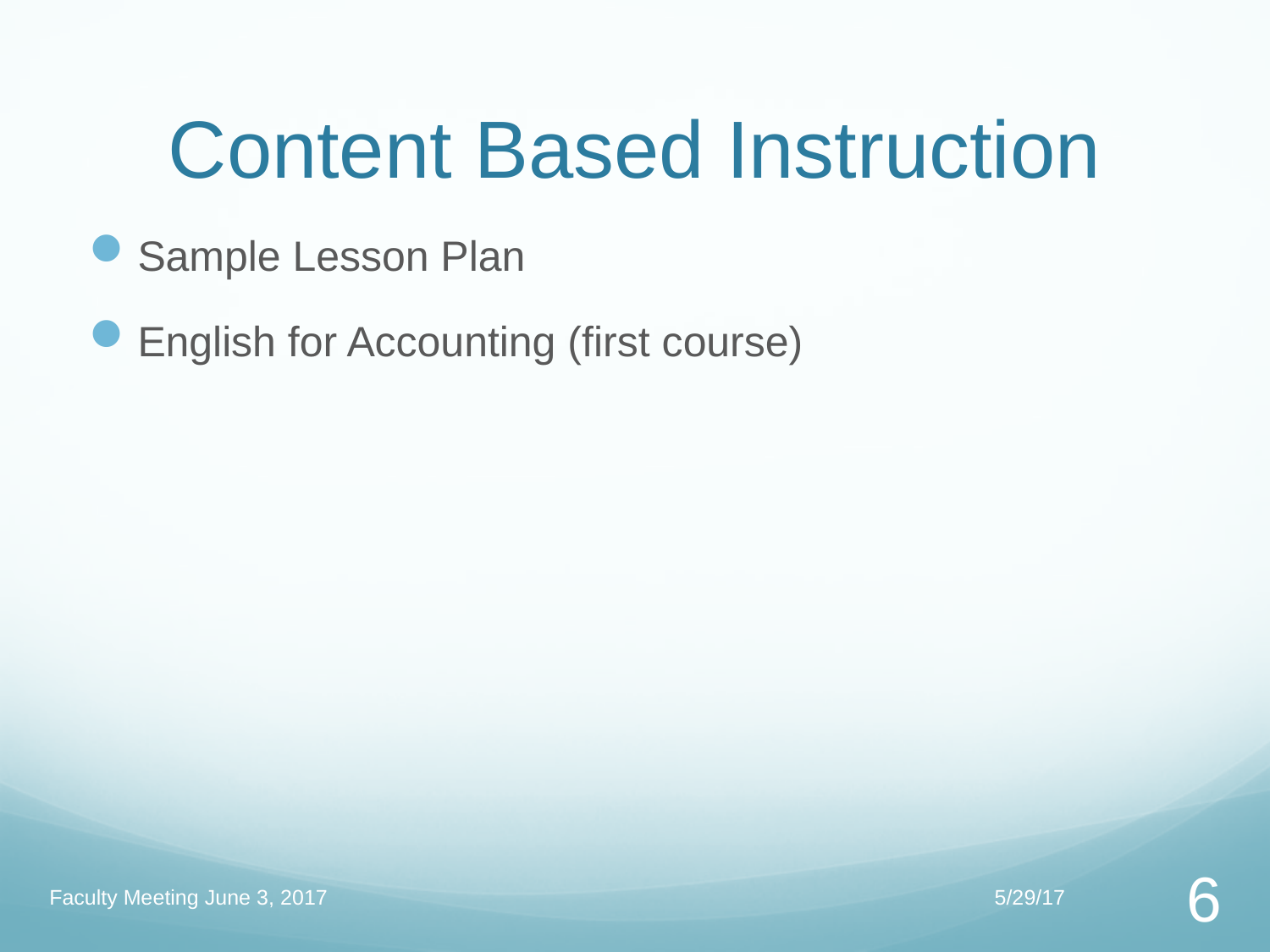

# Content Based Instruction
Sample Lesson Plan
English for Accounting (first course)
Faculty Meeting June 3, 2017
5/29/17
6